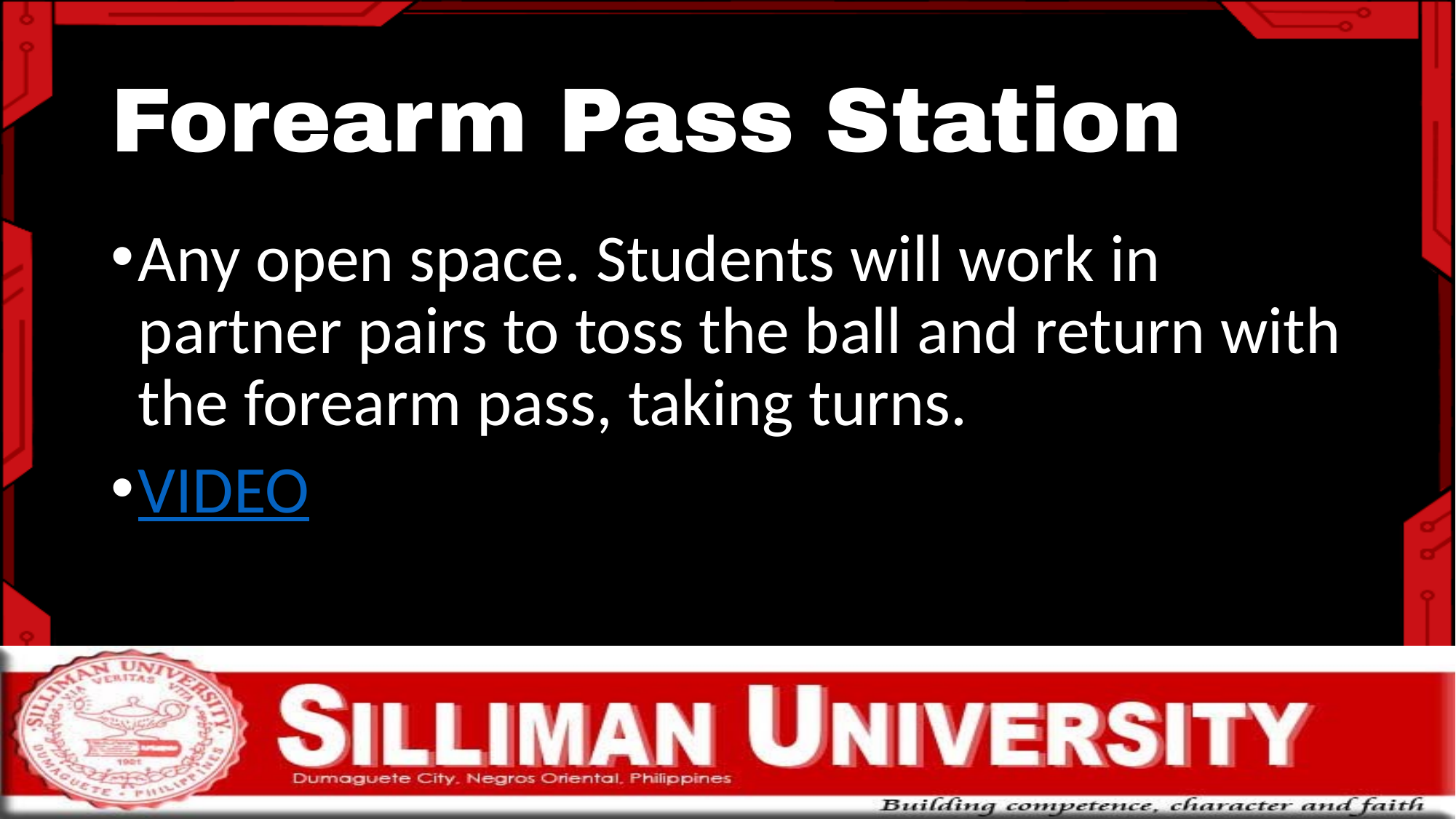

# Forearm Pass Station
Any open space. Students will work in partner pairs to toss the ball and return with the forearm pass, taking turns.
VIDEO